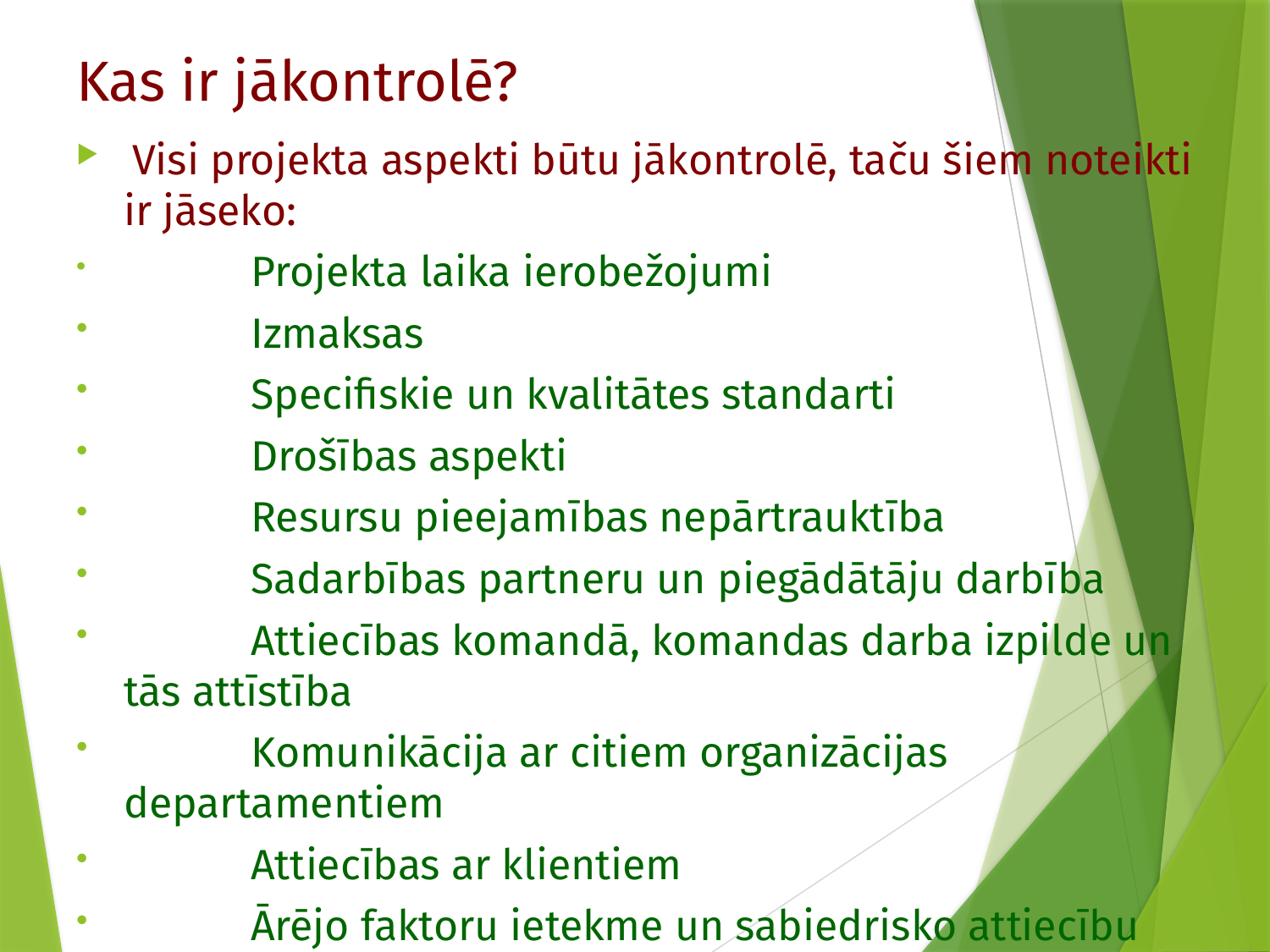

Kas ir jākontrolē?
 Visi projekta aspekti būtu jākontrolē, taču šiem noteikti ir jāseko:
 	Projekta laika ierobežojumi
	Izmaksas
	Specifiskie un kvalitātes standarti
	Drošības aspekti
	Resursu pieejamības nepārtrauktība
	Sadarbības partneru un piegādātāju darbība
	Attiecības komandā, komandas darba izpilde un tās attīstība
	Komunikācija ar citiem organizācijas departamentiem
	Attiecības ar klientiem
	Ārējo faktoru ietekme un sabiedrisko attiecību tēls